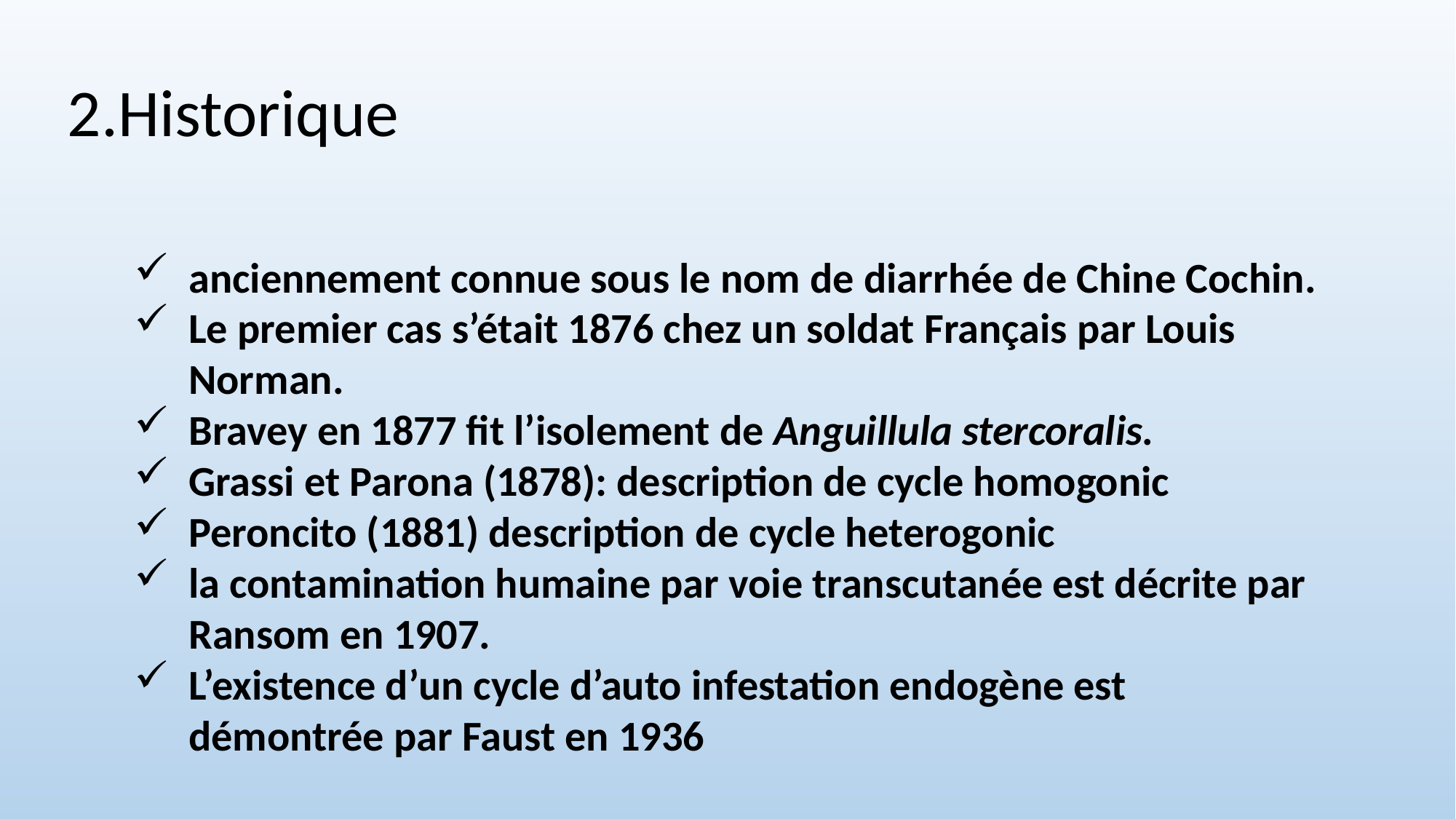

# 2.Historique

anciennement connue sous le nom de diarrhée de Chine Cochin.
Le premier cas s’était 1876 chez un soldat Français par Louis Norman.
Bravey en 1877 fit l’isolement de Anguillula stercoralis.
Grassi et Parona (1878): description de cycle homogonic
Peroncito (1881) description de cycle heterogonic
la contamination humaine par voie transcutanée est décrite par Ransom en 1907.
L’existence d’un cycle d’auto infestation endogène est démontrée par Faust en 1936